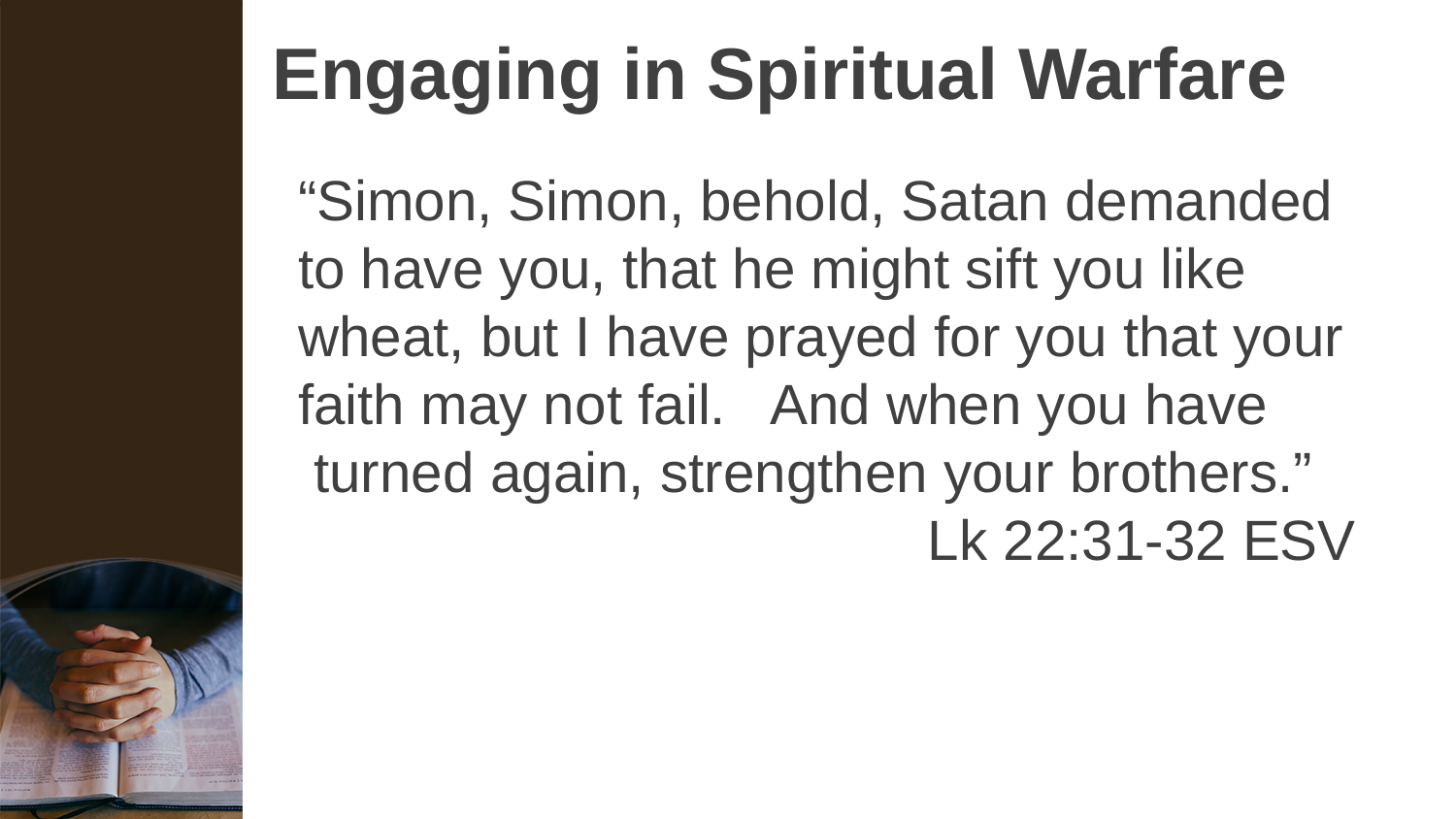

# Engaging in Spiritual Warfare
“Simon, Simon, behold, Satan demanded  to have you, that he might sift you like      wheat, but I have prayed for you that your faith may not fail.   And when you have        turned again, strengthen your brothers.”   				   Lk 22:31-32 ESV